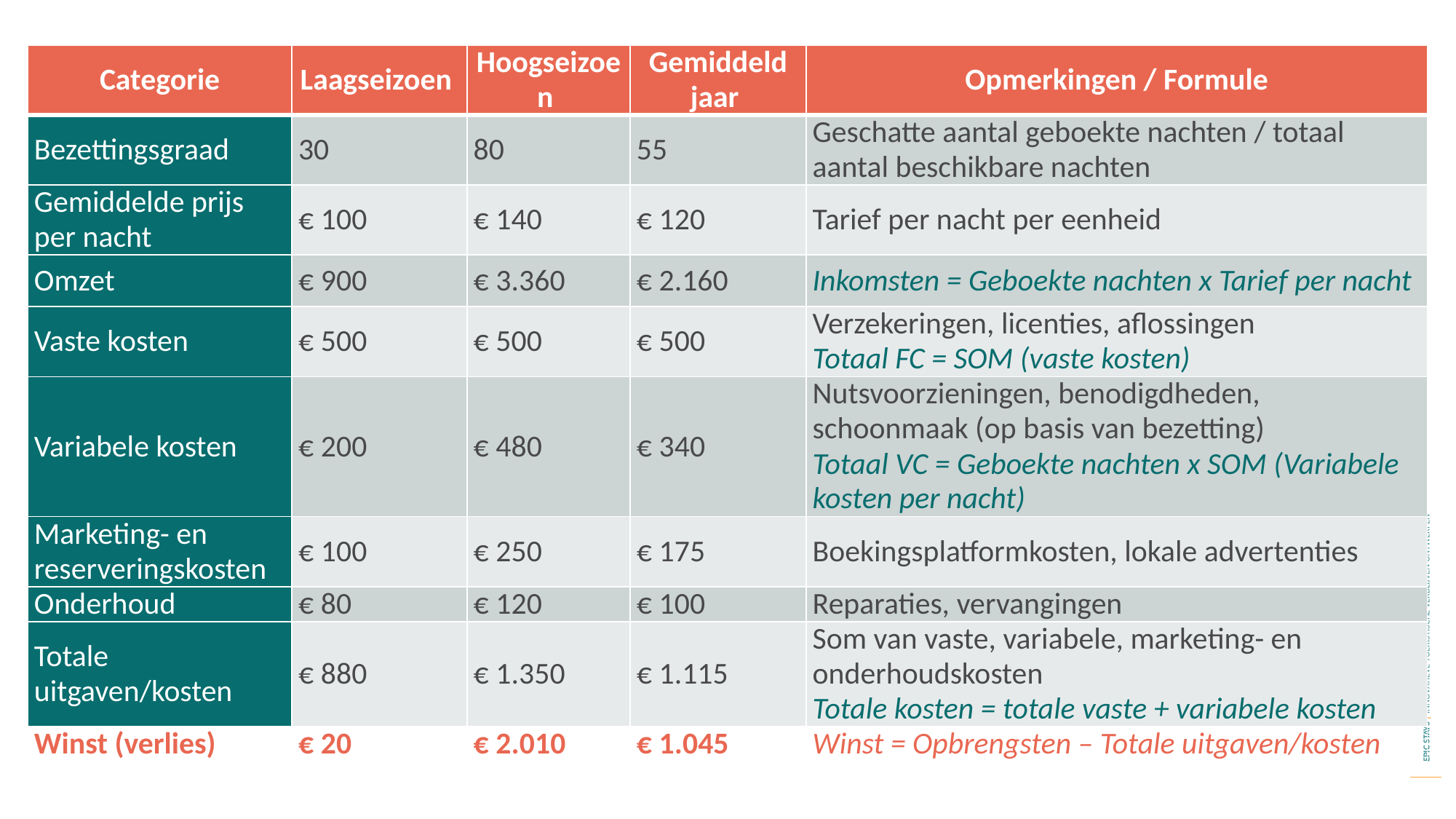

| Categorie | Laagseizoen | Hoogseizoen | Gemiddeld jaar | Opmerkingen / Formule |
| --- | --- | --- | --- | --- |
| Bezettingsgraad | 30 | 80 | 55 | Geschatte aantal geboekte nachten / totaal aantal beschikbare nachten |
| Gemiddelde prijs per nacht | € 100 | € 140 | € 120 | Tarief per nacht per eenheid |
| Omzet | € 900 | € 3.360 | € 2.160 | Inkomsten = Geboekte nachten x Tarief per nacht |
| Vaste kosten | € 500 | € 500 | € 500 | Verzekeringen, licenties, aflossingen Totaal FC = SOM (vaste kosten) |
| Variabele kosten | € 200 | € 480 | € 340 | Nutsvoorzieningen, benodigdheden, schoonmaak (op basis van bezetting) Totaal VC = Geboekte nachten x SOM (Variabele kosten per nacht) |
| Marketing- en reserveringskosten | € 100 | € 250 | € 175 | Boekingsplatformkosten, lokale advertenties |
| Onderhoud | € 80 | € 120 | € 100 | Reparaties, vervangingen |
| Totale uitgaven/kosten | € 880 | € 1.350 | € 1.115 | Som van vaste, variabele, marketing- en onderhoudskosten Totale kosten = totale vaste + variabele kosten |
| Winst (verlies) | € 20 | € 2.010 | € 1.045 | Winst = Opbrengsten – Totale uitgaven/kosten |